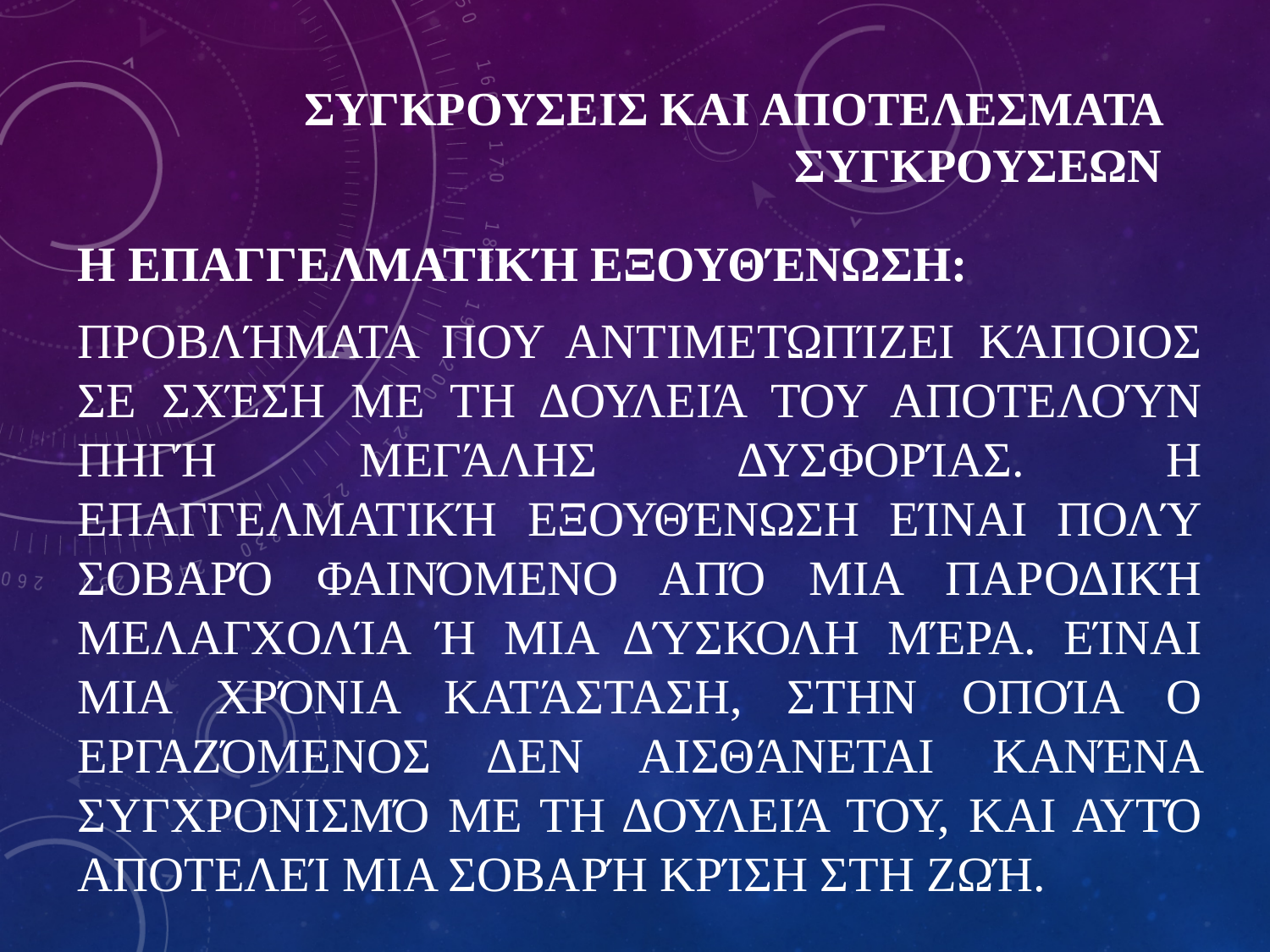

# ΣΥΓΚΡΟΥΣΕΙΣ ΚΑΙ ΑΠΟΤΕΛΕΣΜΑΤΑ ΣΥΓΚΡΟΥΣΕΩΝ
Η επαγγελματική εξουθένωση:
Προβλήματα που αντιμετωπίζει κάποιος σε σχέση με τη δουλειά του αποτελούν πηγή μεγάλης δυσφορίας. Η επαγγελματική εξουθένωση είναι πολύ σοβαρό φαινόμενο από μια παροδική μελαγχολία ή μια δύσκολη μέρα. Είναι μια χρόνια κατάσταση, στην οποία ο εργαζόμενος δεν αισθάνεται κανένα συγχρονισμό με τη δουλειά του, και αυτό αποτελεί μια σοβαρή κρίση στη ζωή.